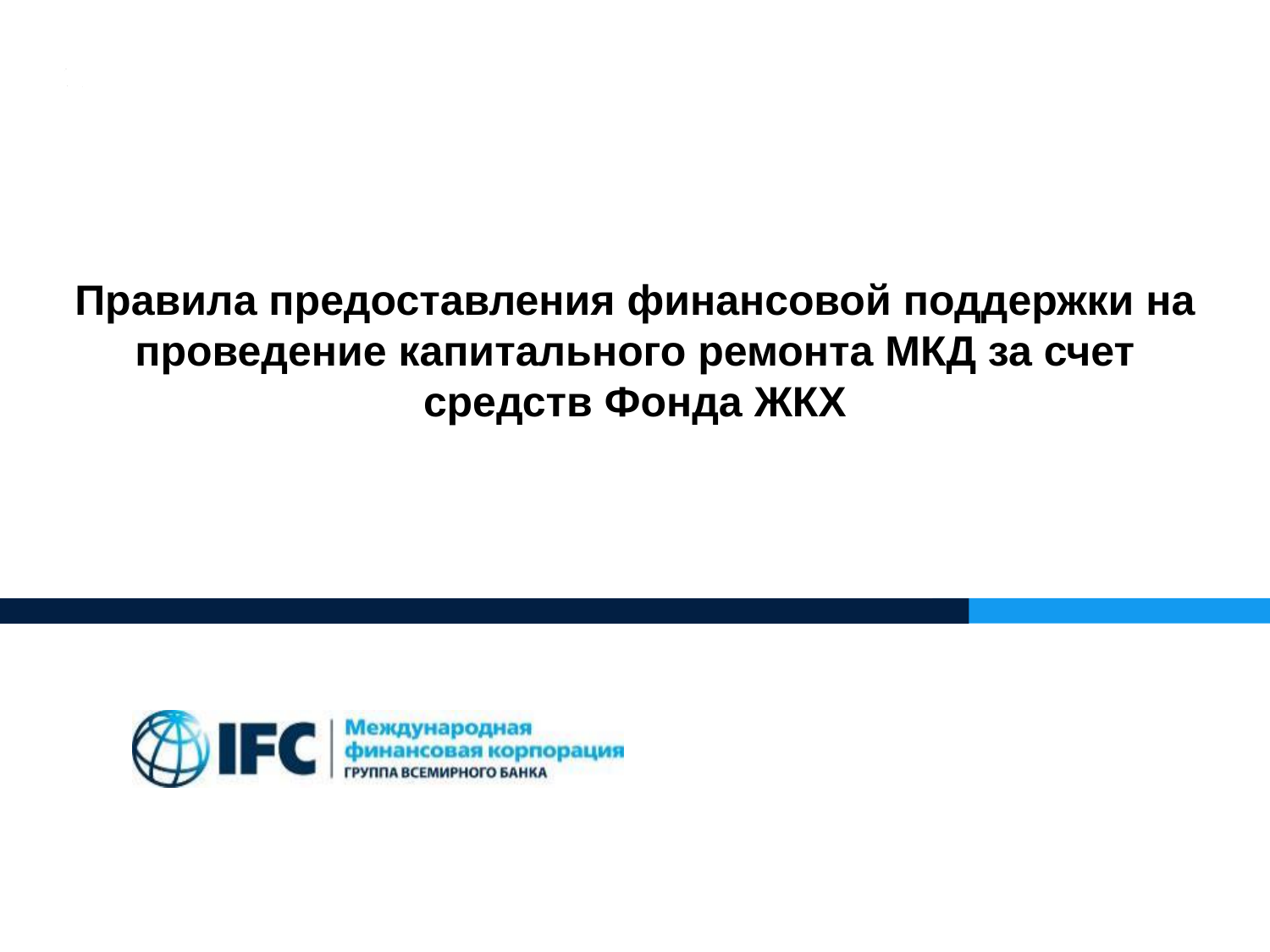

Правила предоставления финансовой поддержки на проведение капитального ремонта МКД за счет средств Фонда ЖКХ